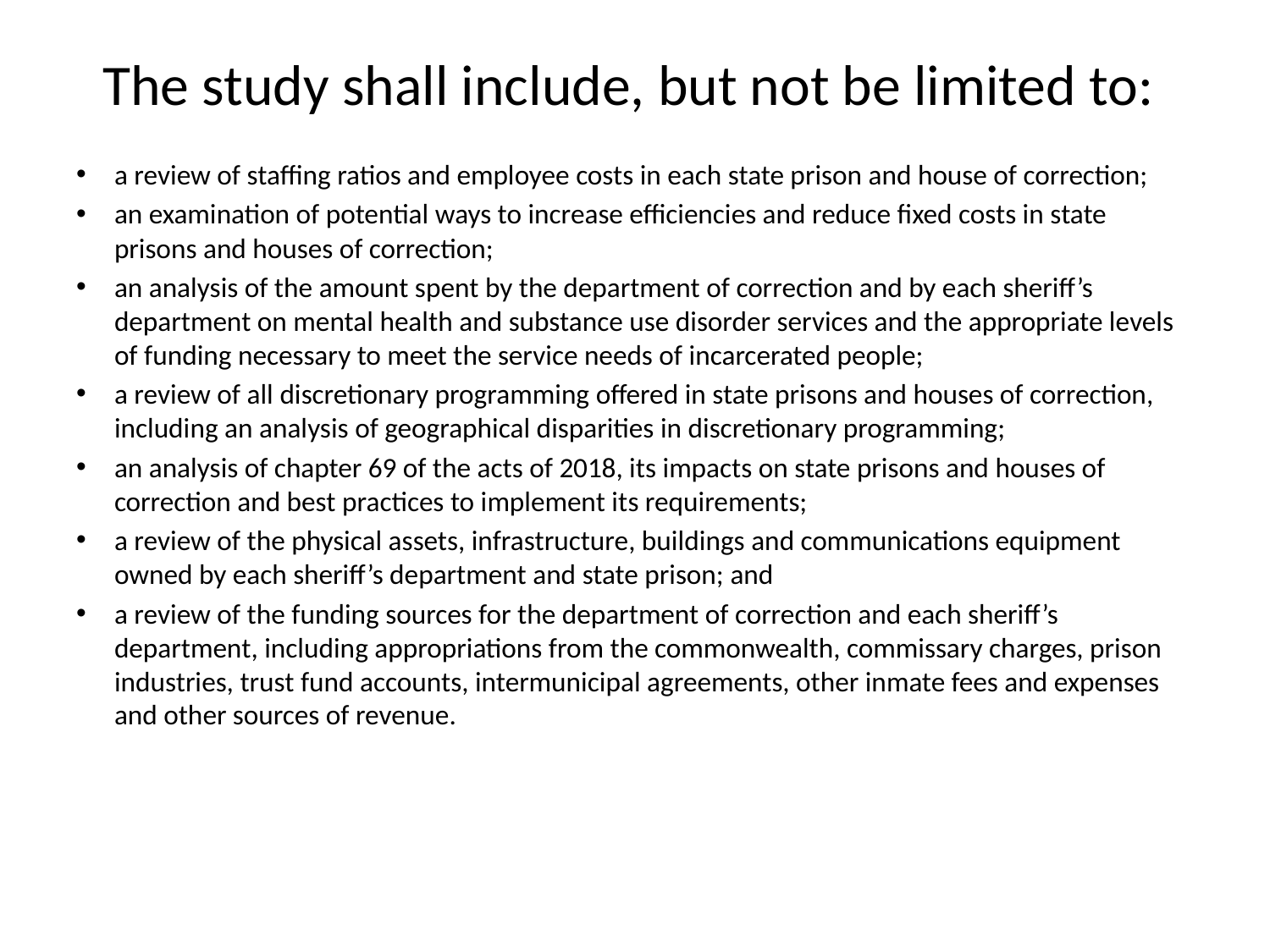

# The study shall include, but not be limited to:
a review of staffing ratios and employee costs in each state prison and house of correction;
an examination of potential ways to increase efficiencies and reduce fixed costs in state prisons and houses of correction;
an analysis of the amount spent by the department of correction and by each sheriff’s department on mental health and substance use disorder services and the appropriate levels of funding necessary to meet the service needs of incarcerated people;
a review of all discretionary programming offered in state prisons and houses of correction, including an analysis of geographical disparities in discretionary programming;
an analysis of chapter 69 of the acts of 2018, its impacts on state prisons and houses of correction and best practices to implement its requirements;
a review of the physical assets, infrastructure, buildings and communications equipment owned by each sheriff’s department and state prison; and
a review of the funding sources for the department of correction and each sheriff’s department, including appropriations from the commonwealth, commissary charges, prison industries, trust fund accounts, intermunicipal agreements, other inmate fees and expenses and other sources of revenue.